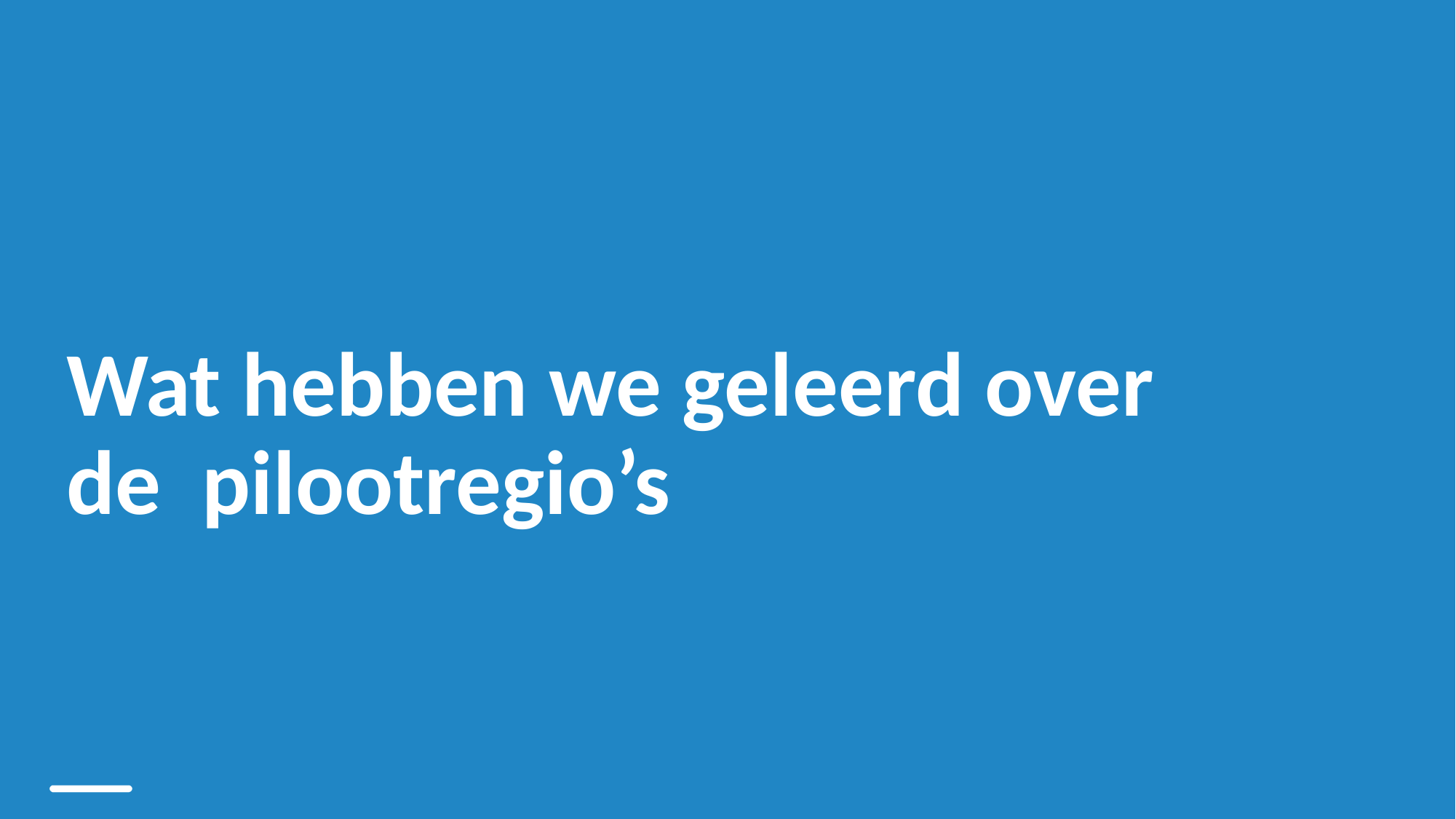

# Wat hebben we geleerd over de  pilootregio’s